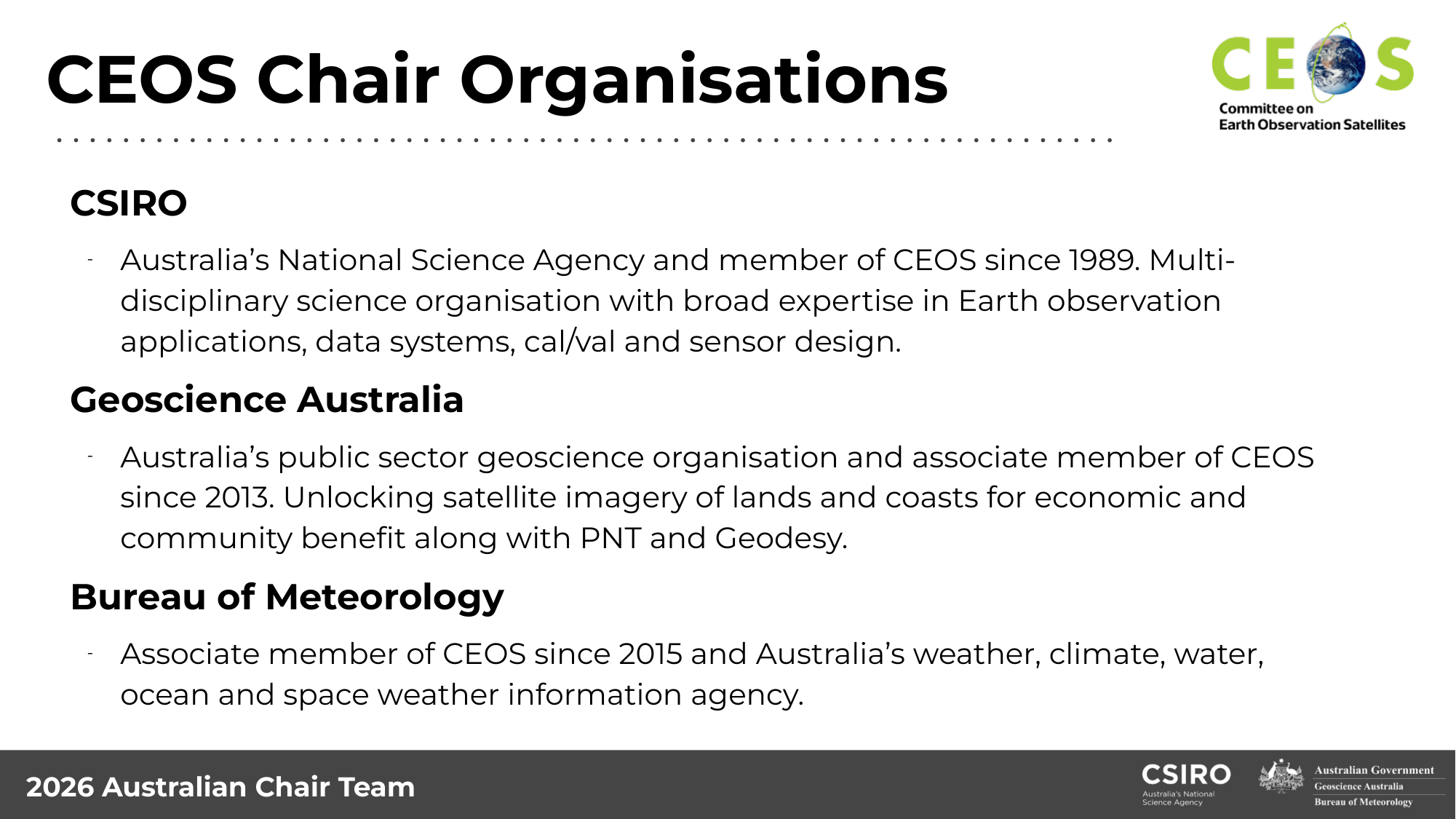

# CEOS Chair Organisations
CSIRO
Australia’s National Science Agency and member of CEOS since 1989. Multi-disciplinary science organisation with broad expertise in Earth observation applications, data systems, cal/val and sensor design.
Geoscience Australia
Australia’s public sector geoscience organisation and associate member of CEOS since 2013. Unlocking satellite imagery of lands and coasts for economic and community benefit along with PNT and Geodesy.
Bureau of Meteorology
Associate member of CEOS since 2015 and Australia’s weather, climate, water, ocean and space weather information agency.